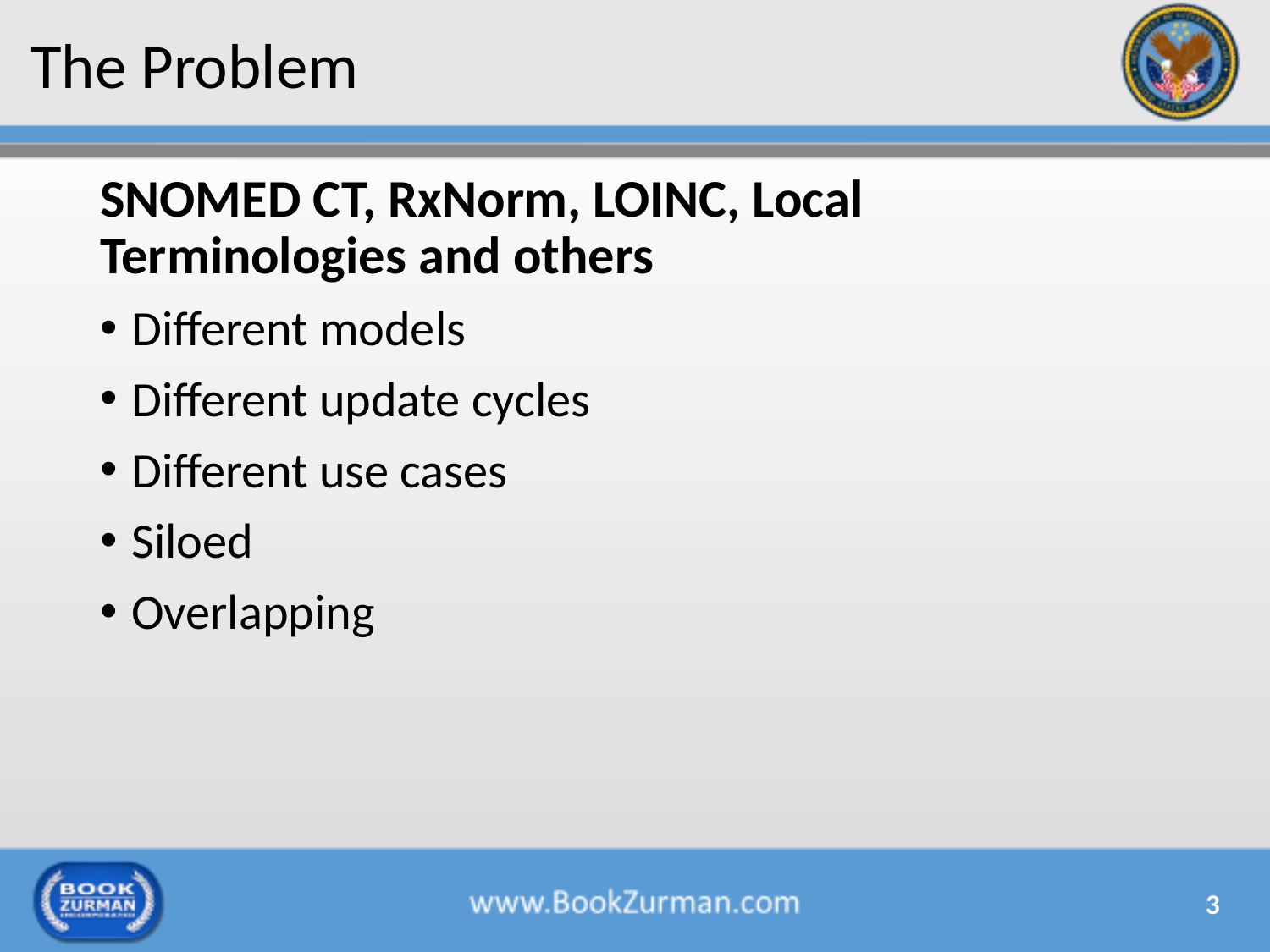

# The Problem
SNOMED CT, RxNorm, LOINC, Local Terminologies and others
Different models
Different update cycles
Different use cases
Siloed
Overlapping

3